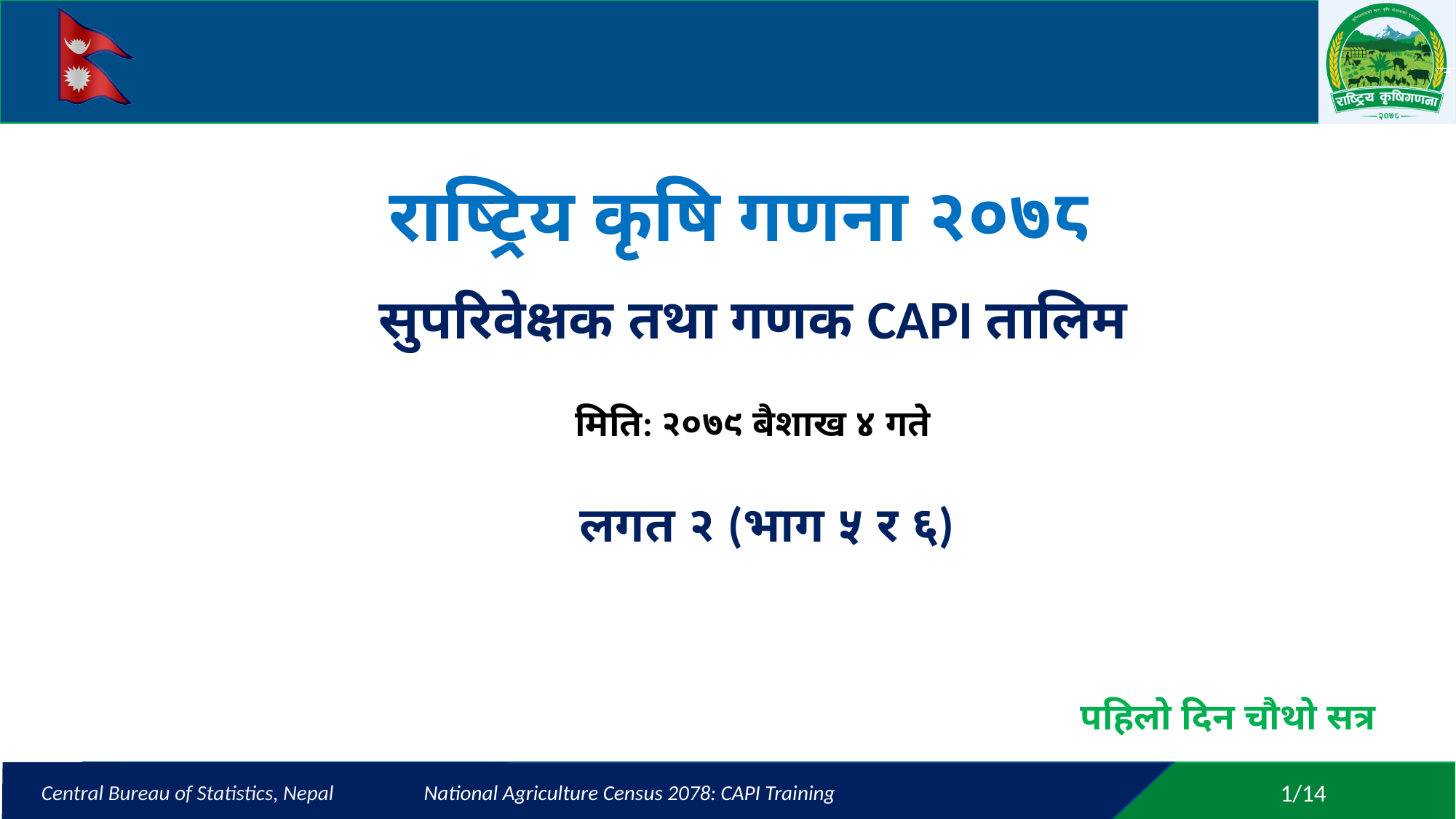

राष्ट्रिय कृषि गणना २०७८
सुपरिवेक्षक तथा गणक CAPI तालिम
मिति: २०७९ बैशाख ४ गते
लगत २ (भाग ५ र ६)
पहिलो दिन चौथो सत्र
1/14